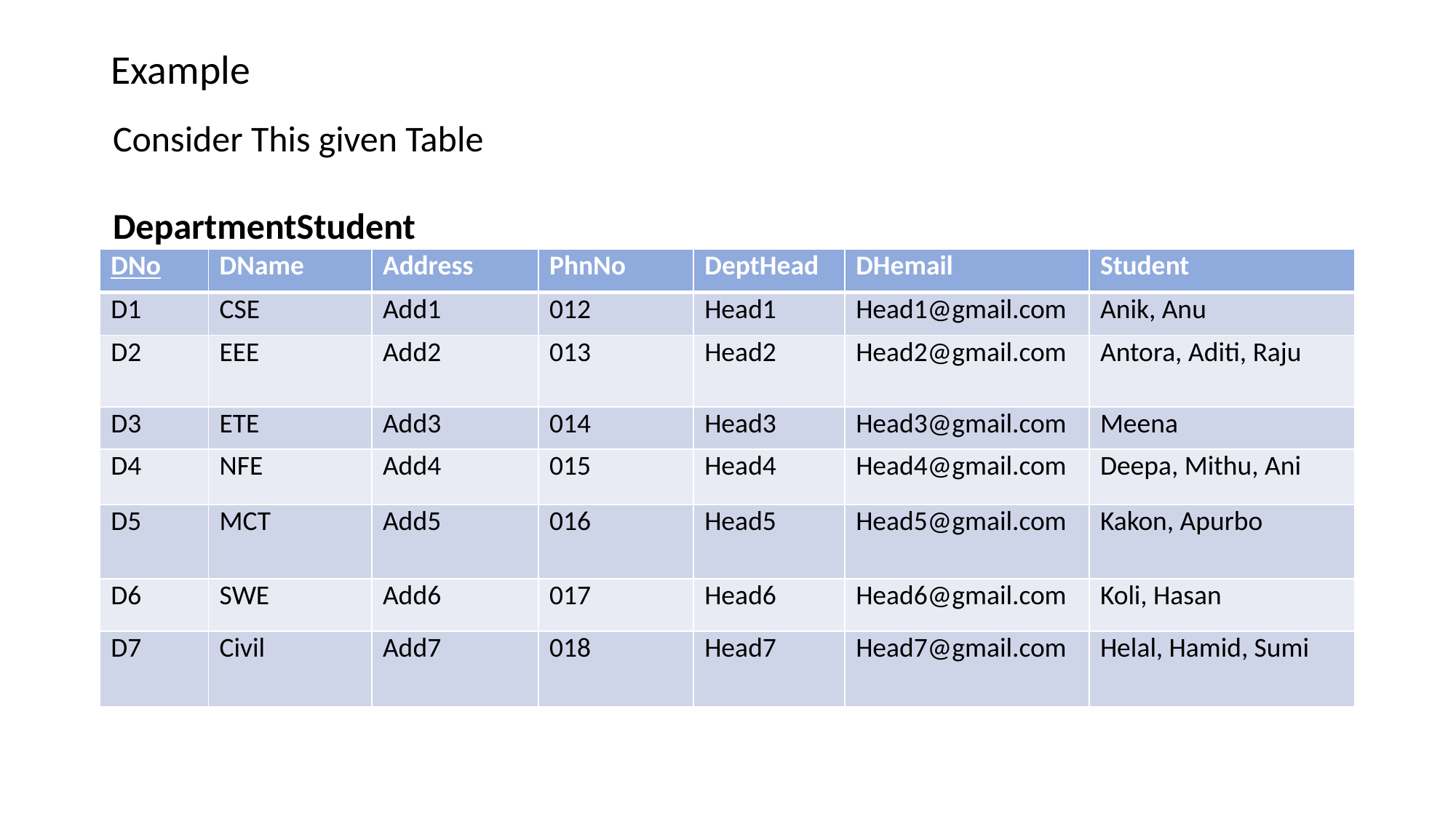

# Example
Consider This given Table

DepartmentStudent
| DNo | DName | Address | PhnNo | DeptHead | DHemail | Student |
| --- | --- | --- | --- | --- | --- | --- |
| D1 | CSE | Add1 | 012 | Head1 | Head1@gmail.com | Anik, Anu |
| D2 | EEE | Add2 | 013 | Head2 | Head2@gmail.com | Antora, Aditi, Raju |
| D3 | ETE | Add3 | 014 | Head3 | Head3@gmail.com | Meena |
| D4 | NFE | Add4 | 015 | Head4 | Head4@gmail.com | Deepa, Mithu, Ani |
| D5 | MCT | Add5 | 016 | Head5 | Head5@gmail.com | Kakon, Apurbo |
| D6 | SWE | Add6 | 017 | Head6 | Head6@gmail.com | Koli, Hasan |
| D7 | Civil | Add7 | 018 | Head7 | Head7@gmail.com | Helal, Hamid, Sumi |